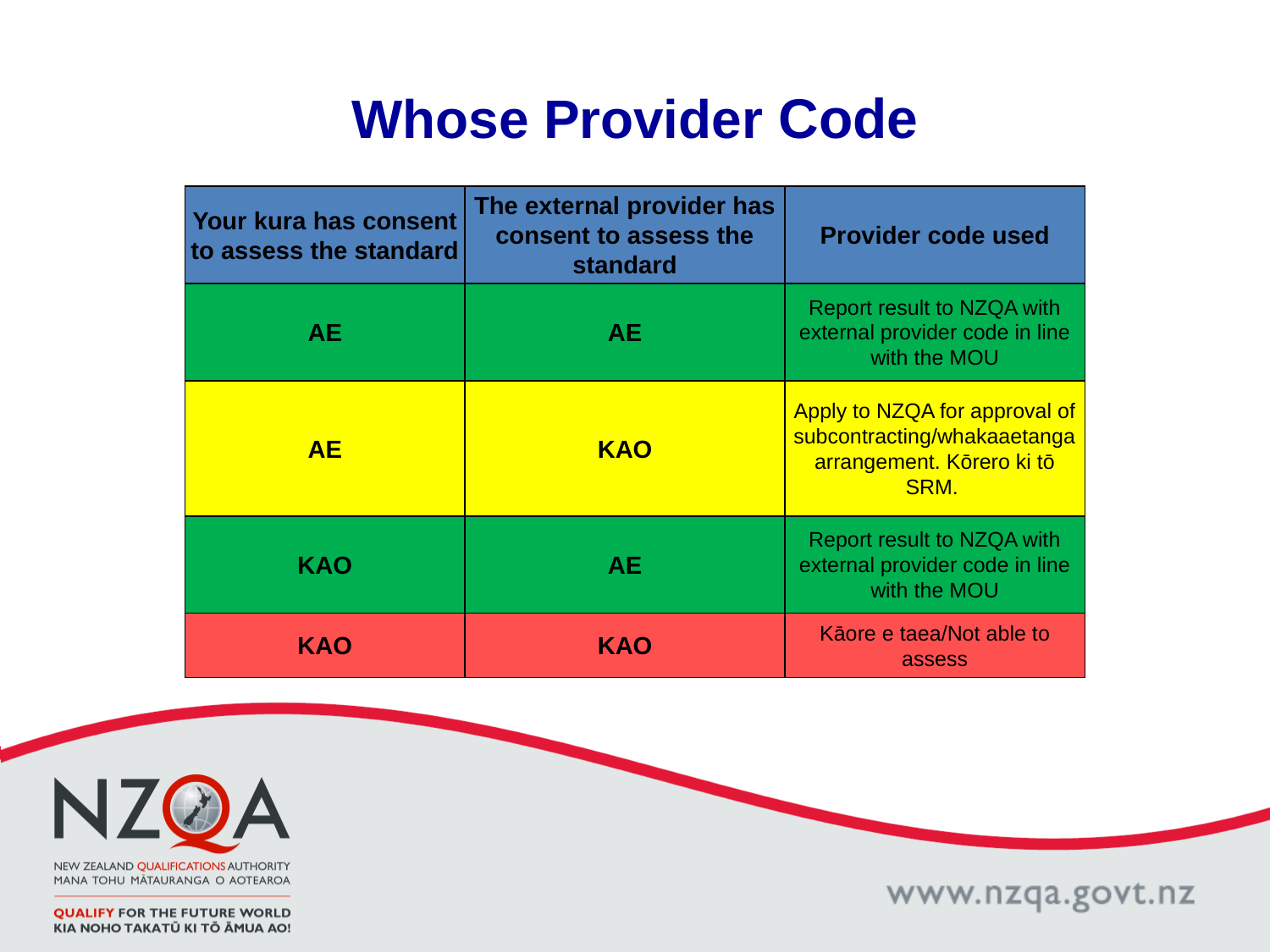

# Whose Provider Code
| Your kura has consent to assess the standard | The external provider has consent to assess the standard | Provider code used |
| --- | --- | --- |
| AE | AE | Report result to NZQA with external provider code in line with the MOU |
| AE | KAO | Apply to NZQA for approval of subcontracting/whakaaetanga arrangement. Kōrero ki tō SRM. |
| KAO | AE | Report result to NZQA with external provider code in line with the MOU |
| KAO | KAO | Kāore e taea/Not able to assess |